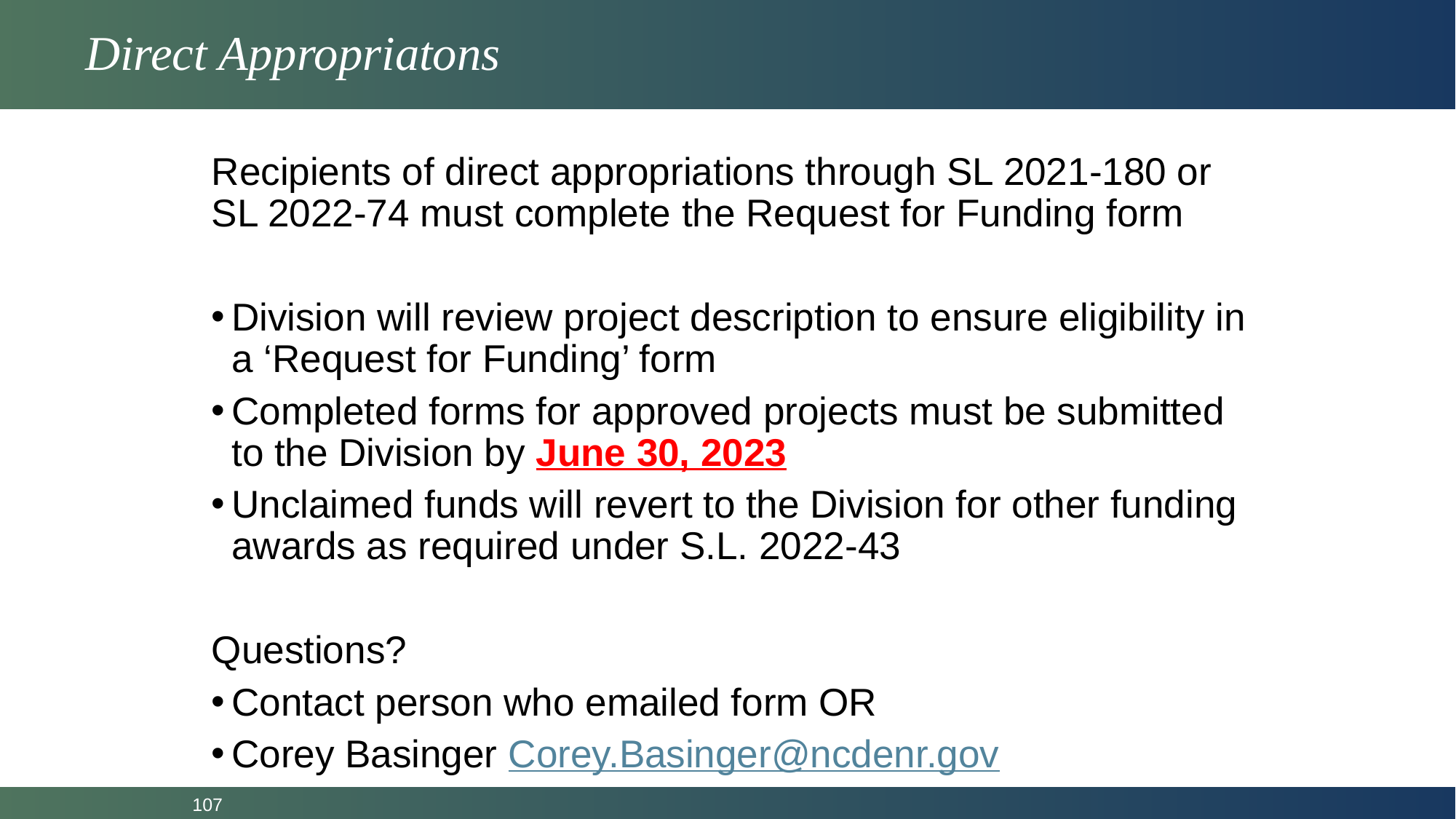

# Direct Appropriatons
Recipients of direct appropriations through SL 2021-180 or SL 2022-74 must complete the Request for Funding form

Division will review project description to ensure eligibility in a ‘Request for Funding’ form
Completed forms for approved projects must be submitted to the Division by June 30, 2023
Unclaimed funds will revert to the Division for other funding awards as required under S.L. 2022-43

Questions?
Contact person who emailed form OR
Corey Basinger Corey.Basinger@ncdenr.gov

107